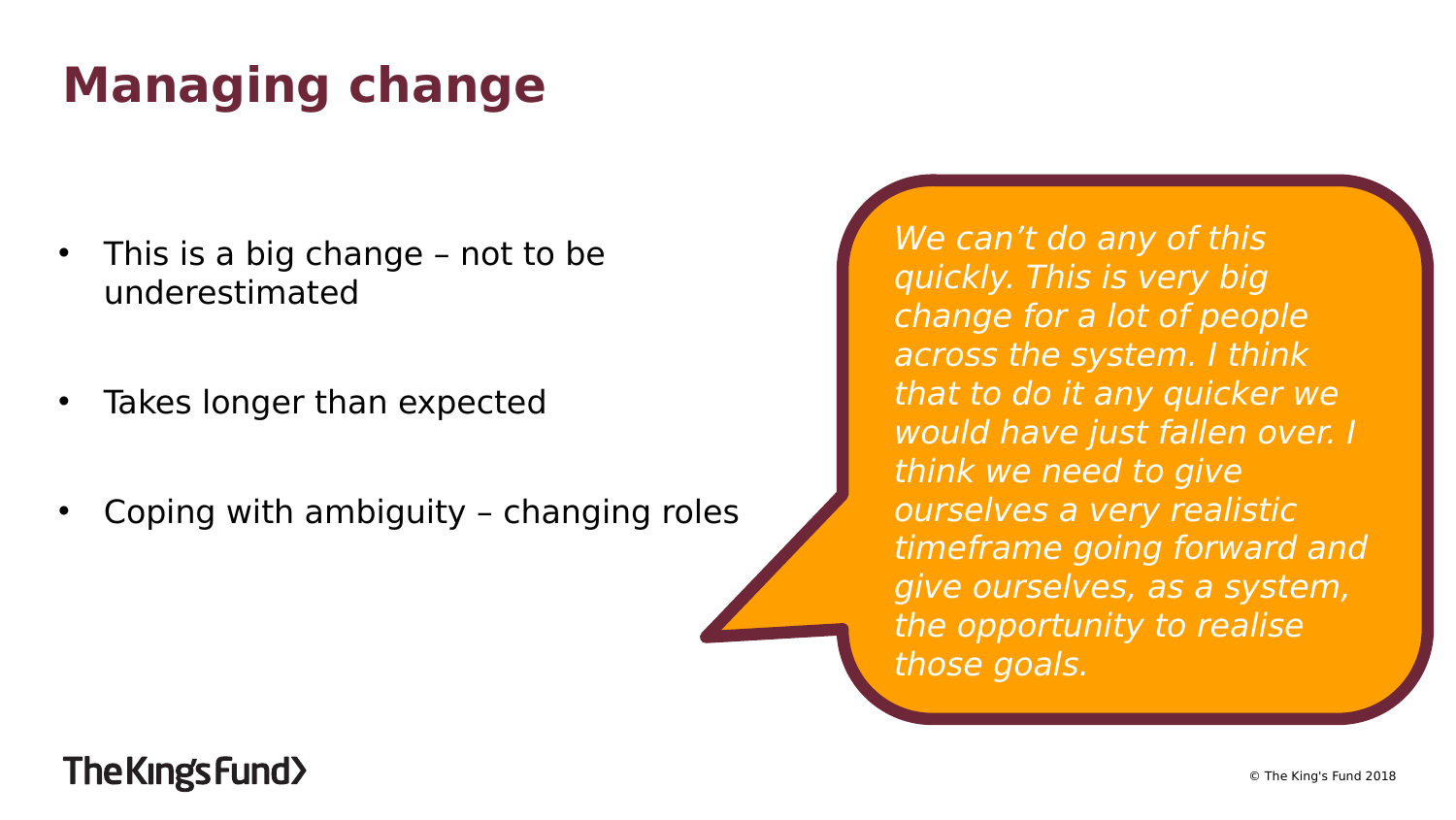

# Managing change

We can’t do any of this quickly. This is very big change for a lot of people across the system. I think that to do it any quicker we would have just fallen over. I think we need to give ourselves a very realistic timeframe going forward and give ourselves, as a system, the opportunity to realise those goals.
This is a big change – not to be underestimated

Takes longer than expected

Coping with ambiguity – changing roles